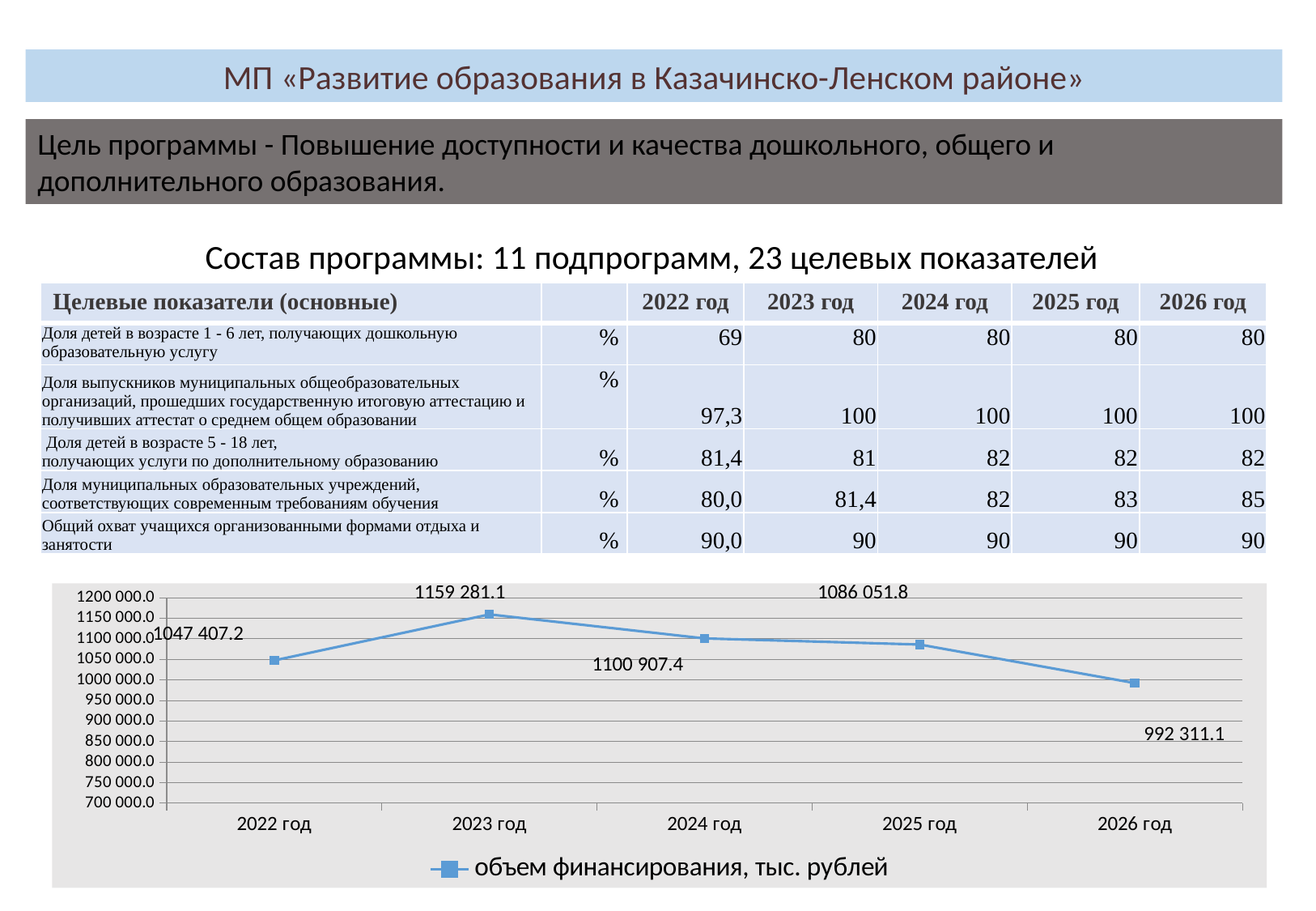

МП «Развитие образования в Казачинско-Ленском районе»
Цель программы - Повышение доступности и качества дошкольного, общего и   дополнительного образования.
Состав программы: 11 подпрограмм, 23 целевых показателей
| Целевые показатели (основные) |  | 2022 год | 2023 год | 2024 год | 2025 год | 2026 год |
| --- | --- | --- | --- | --- | --- | --- |
| Доля детей в возрасте 1 - 6 лет, получающих дошкольную образовательную услугу | % | 69 | 80 | 80 | 80 | 80 |
| Доля выпускников муниципальных общеобразовательных организаций, прошедших государственную итоговую аттестацию и получивших аттестат о среднем общем образовании | % | 97,3 | 100 | 100 | 100 | 100 |
| Доля детей в возрасте 5 - 18 лет, получающих услуги по дополнительному образованию | % | 81,4 | 81 | 82 | 82 | 82 |
| Доля муниципальных образовательных учреждений, соответствующих современным требованиям обучения | % | 80,0 | 81,4 | 82 | 83 | 85 |
| Общий охват учащихся организованными формами отдыха и занятости | % | 90,0 | 90 | 90 | 90 | 90 |

### Chart

| Category | объем финансирования, тыс. рублей |
|---|---|
| 2022 год | 1047407.2 |
| 2023 год | 1159281.1 |
| 2024 год | 1100907.4 |
| 2025 год | 1086051.8 |
| 2026 год | 992311.1 |